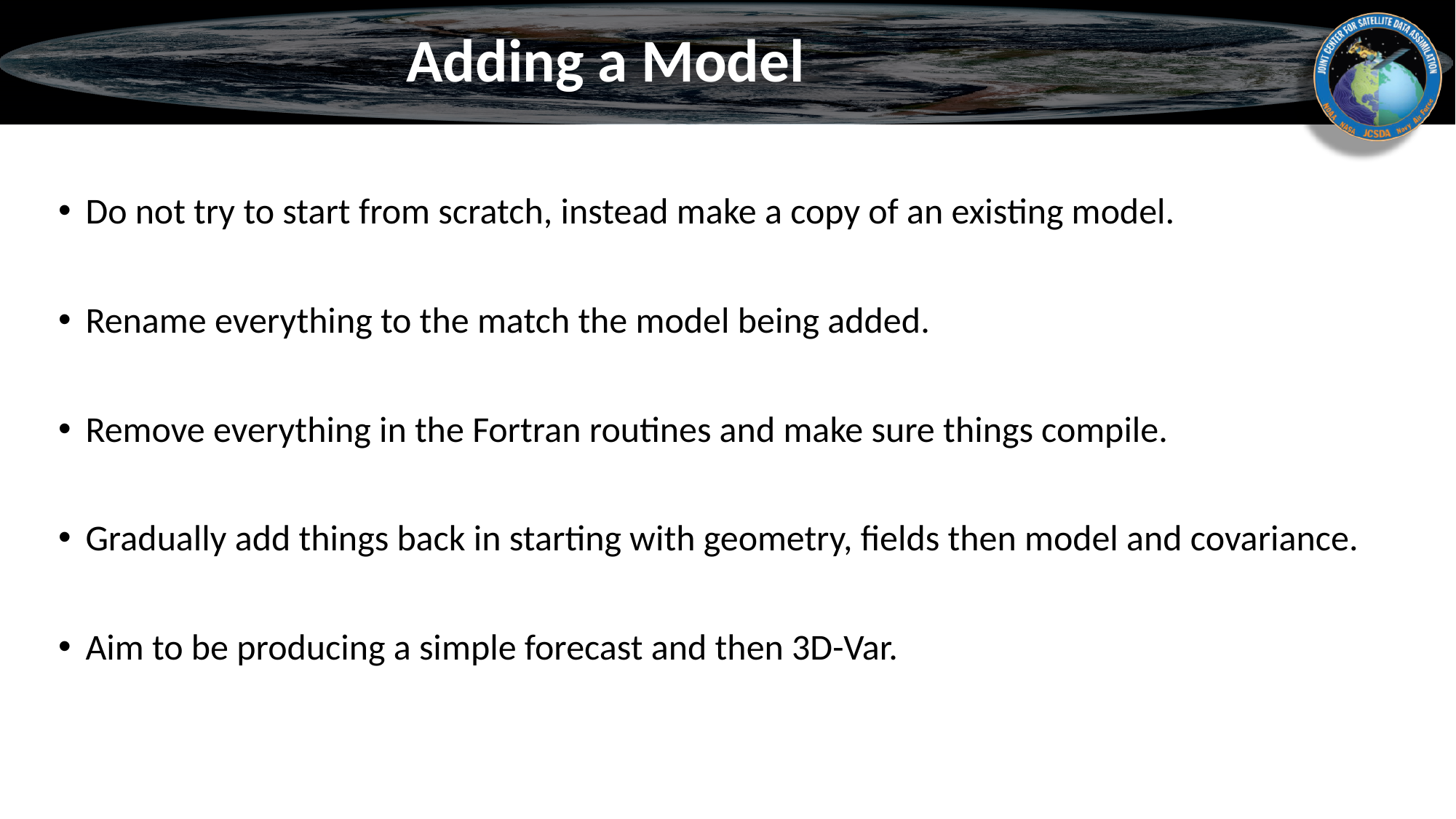

# Adding a Model
Do not try to start from scratch, instead make a copy of an existing model.

Rename everything to the match the model being added.

Remove everything in the Fortran routines and make sure things compile.

Gradually add things back in starting with geometry, fields then model and covariance.

Aim to be producing a simple forecast and then 3D-Var.